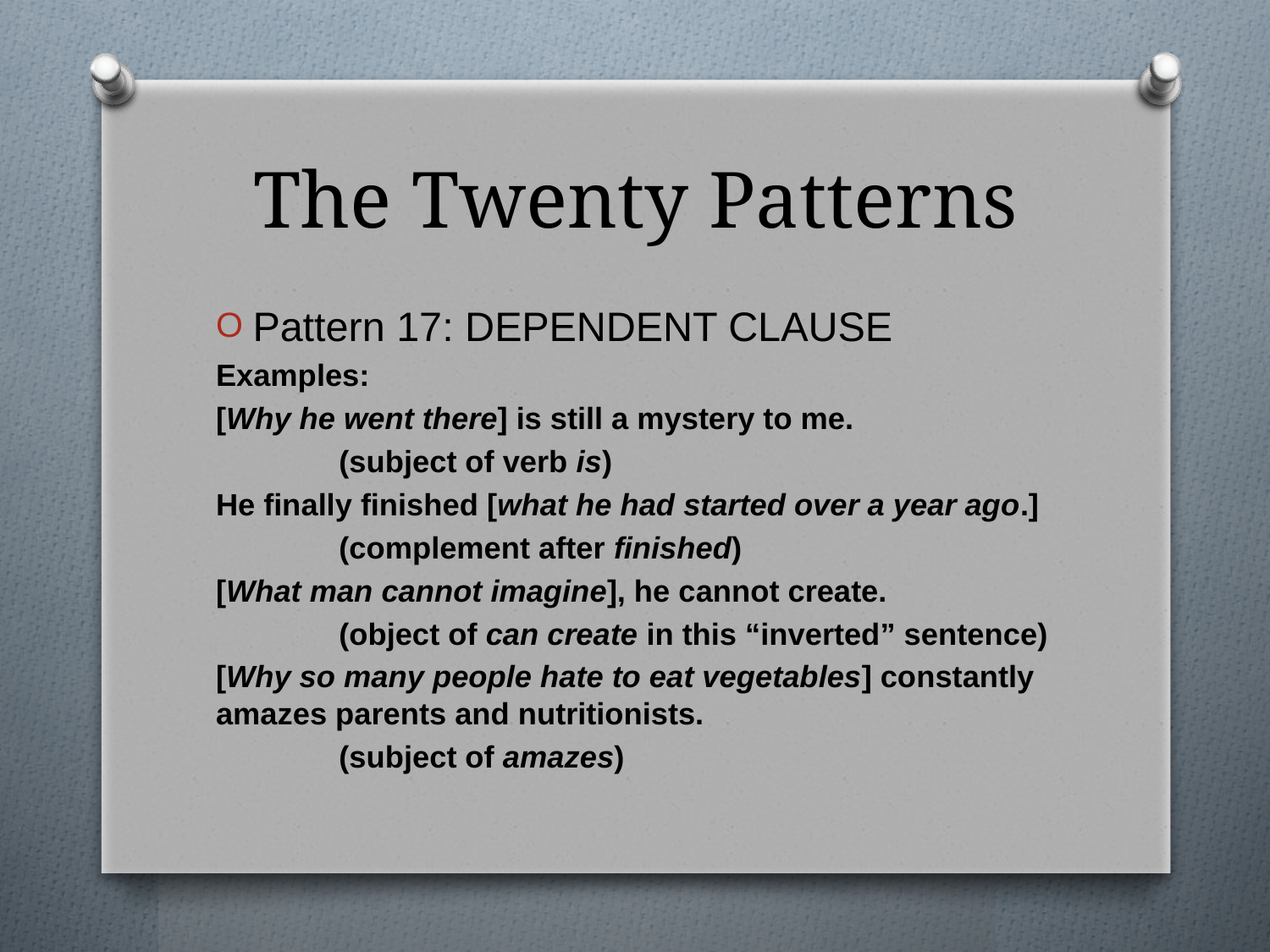

# The Twenty Patterns
Pattern 17: DEPENDENT CLAUSE
Examples:
[Why he went there] is still a mystery to me.
	(subject of verb is)
He finally finished [what he had started over a year ago.]
	(complement after finished)
[What man cannot imagine], he cannot create.
	(object of can create in this “inverted” sentence)
[Why so many people hate to eat vegetables] constantly amazes parents and nutritionists.
	(subject of amazes)